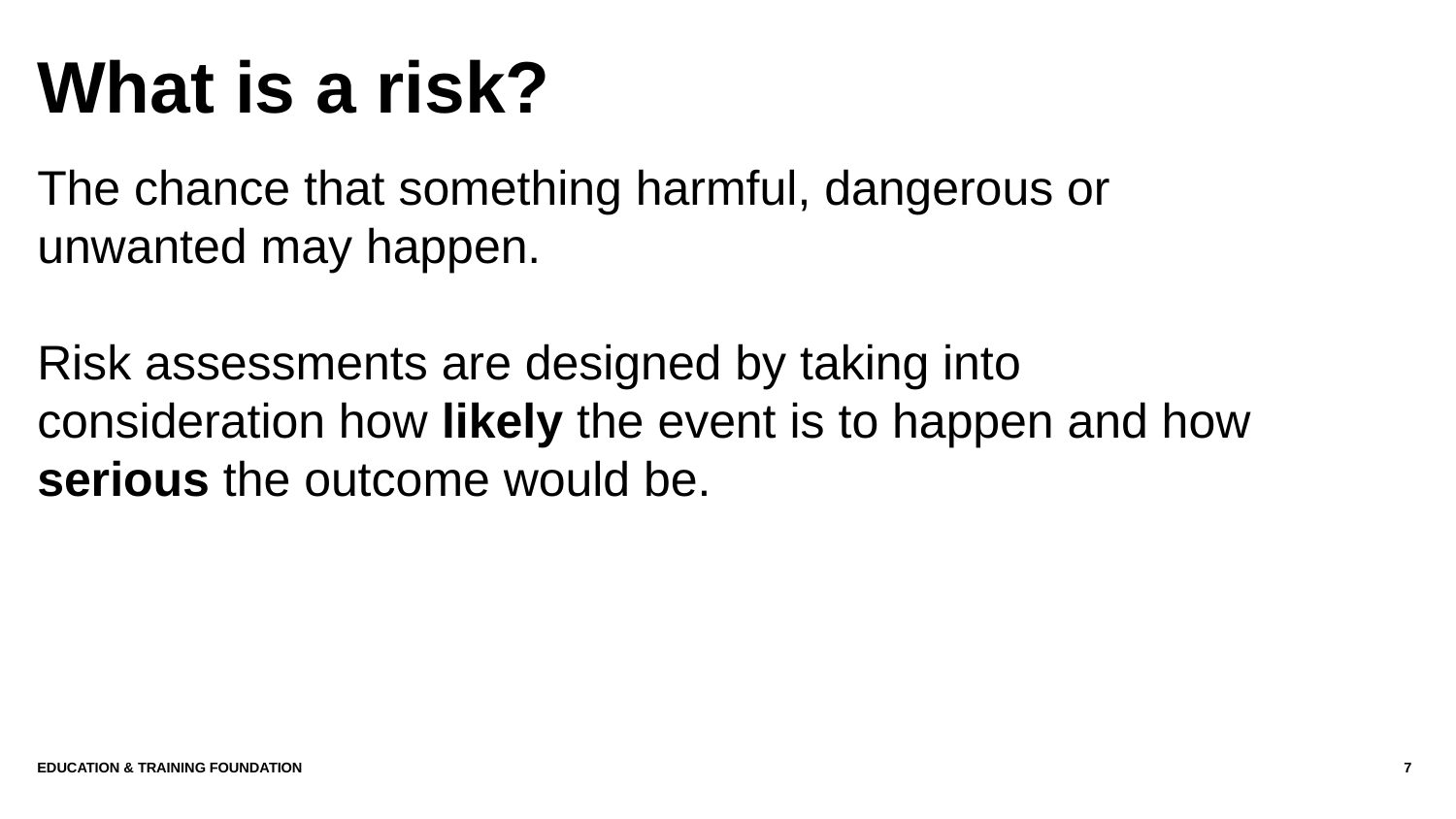

# What is a risk?
The chance that something harmful, dangerous or unwanted may happen.

Risk assessments are designed by taking into consideration how likely the event is to happen and how serious the outcome would be.
Education & Training Foundation
7